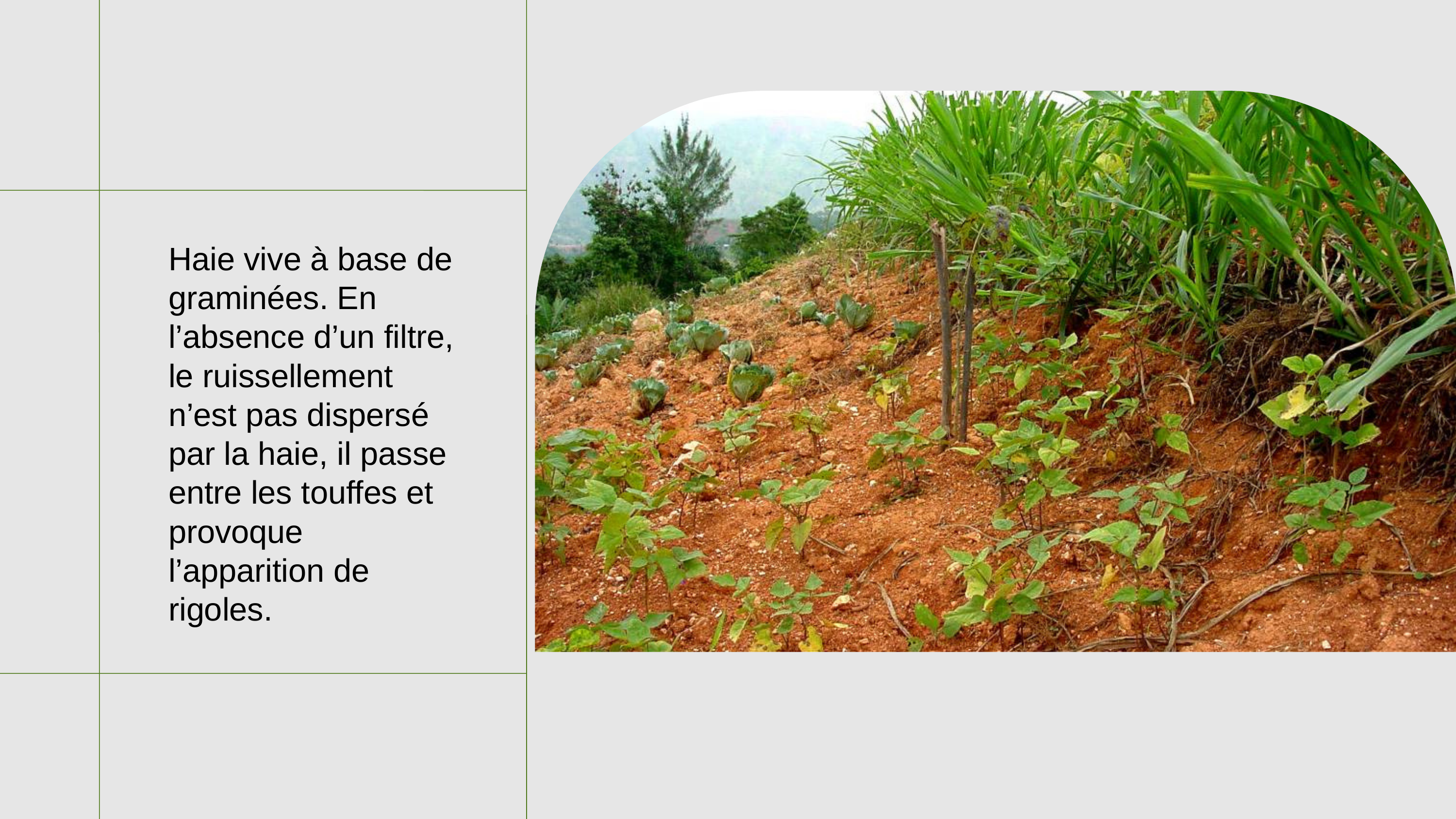

Haie vive à base de graminées. En l’absence d’un filtre, le ruissellement n’est pas dispersé par la haie, il passe entre les touffes et provoque l’apparition de rigoles.